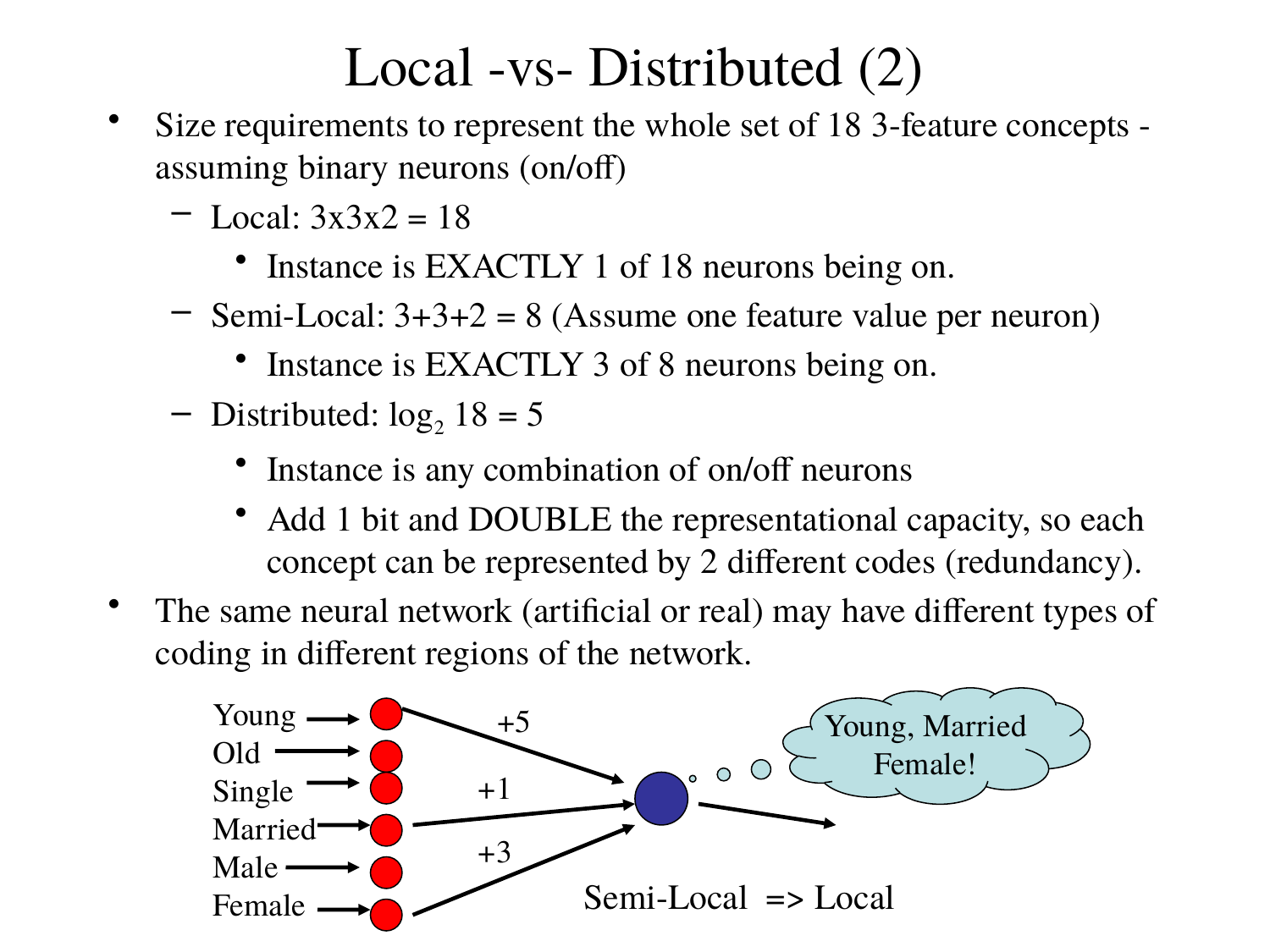

# Local -vs- Distributed (2)
Size requirements to represent the whole set of 18 3-feature concepts - assuming binary neurons (on/off)
Local: 3x3x2 = 18
Instance is EXACTLY 1 of 18 neurons being on.
Semi-Local: 3+3+2 = 8 (Assume one feature value per neuron)
Instance is EXACTLY 3 of 8 neurons being on.
Distributed: log2 18 = 5
Instance is any combination of on/off neurons
Add 1 bit and DOUBLE the representational capacity, so each concept can be represented by 2 different codes (redundancy).
The same neural network (artificial or real) may have different types of coding in different regions of the network.
Young
Old
Single
Married
Male
Female
Young, Married
Female!
+5

+1

+3

Semi-Local  => Local